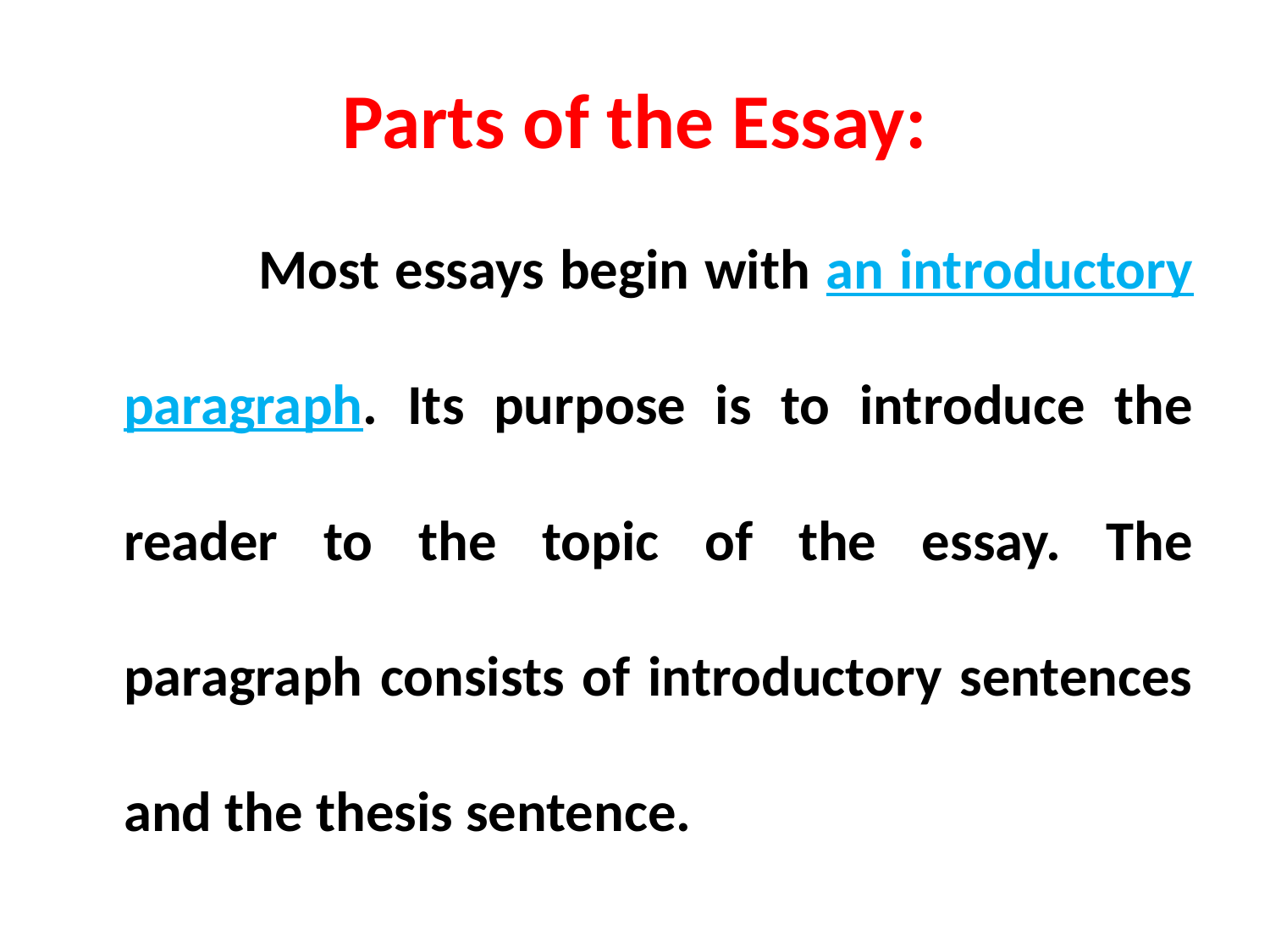

# Parts of the Essay:
            Most essays begin with an introductory paragraph. Its purpose is to introduce the reader to the topic of the essay. The paragraph consists of introductory sentences and the thesis sentence.